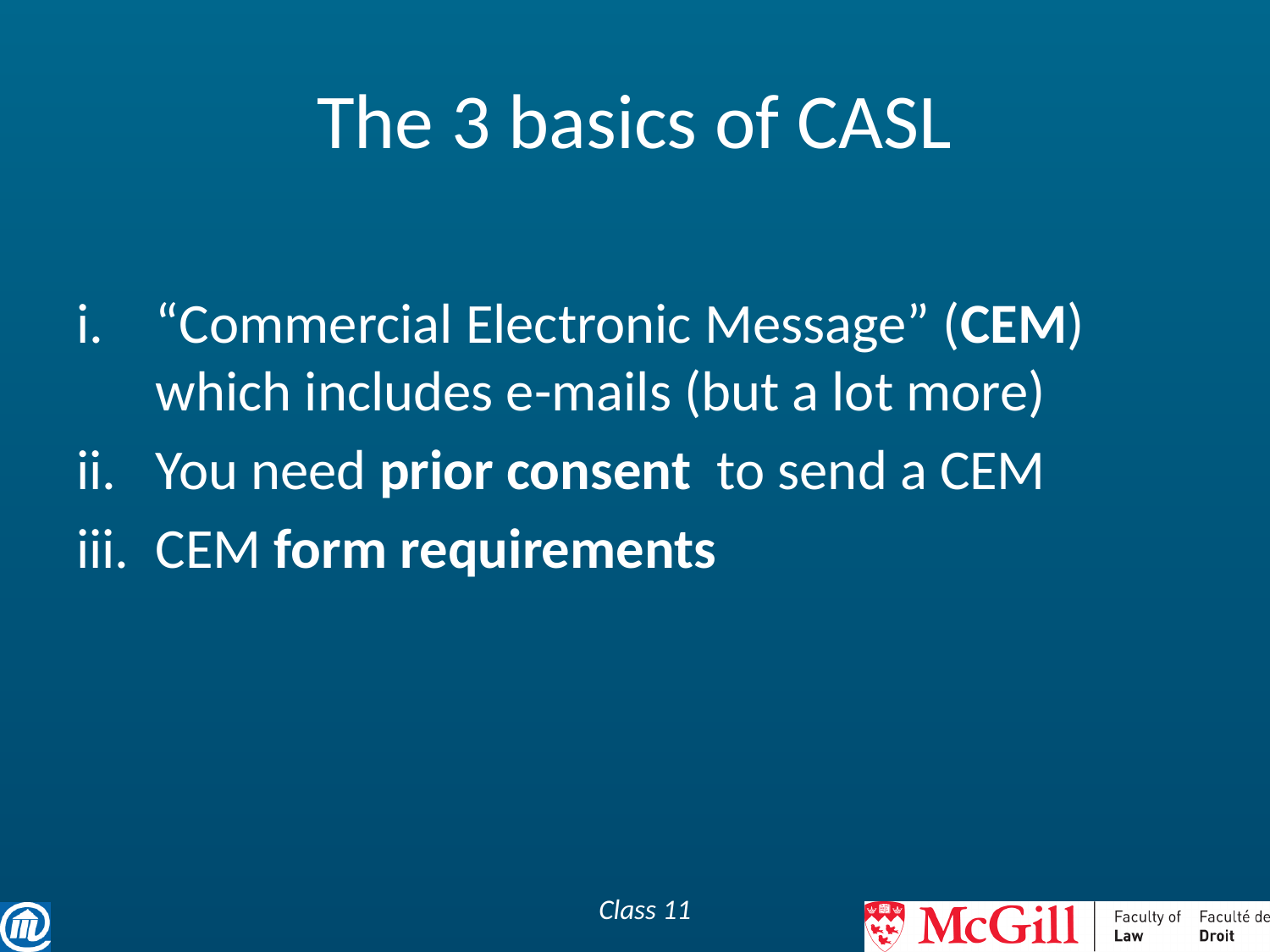

# The 3 basics of CASL
“Commercial Electronic Message” (CEM) which includes e-mails (but a lot more)
You need prior consent  to send a CEM
CEM form requirements

Class 11